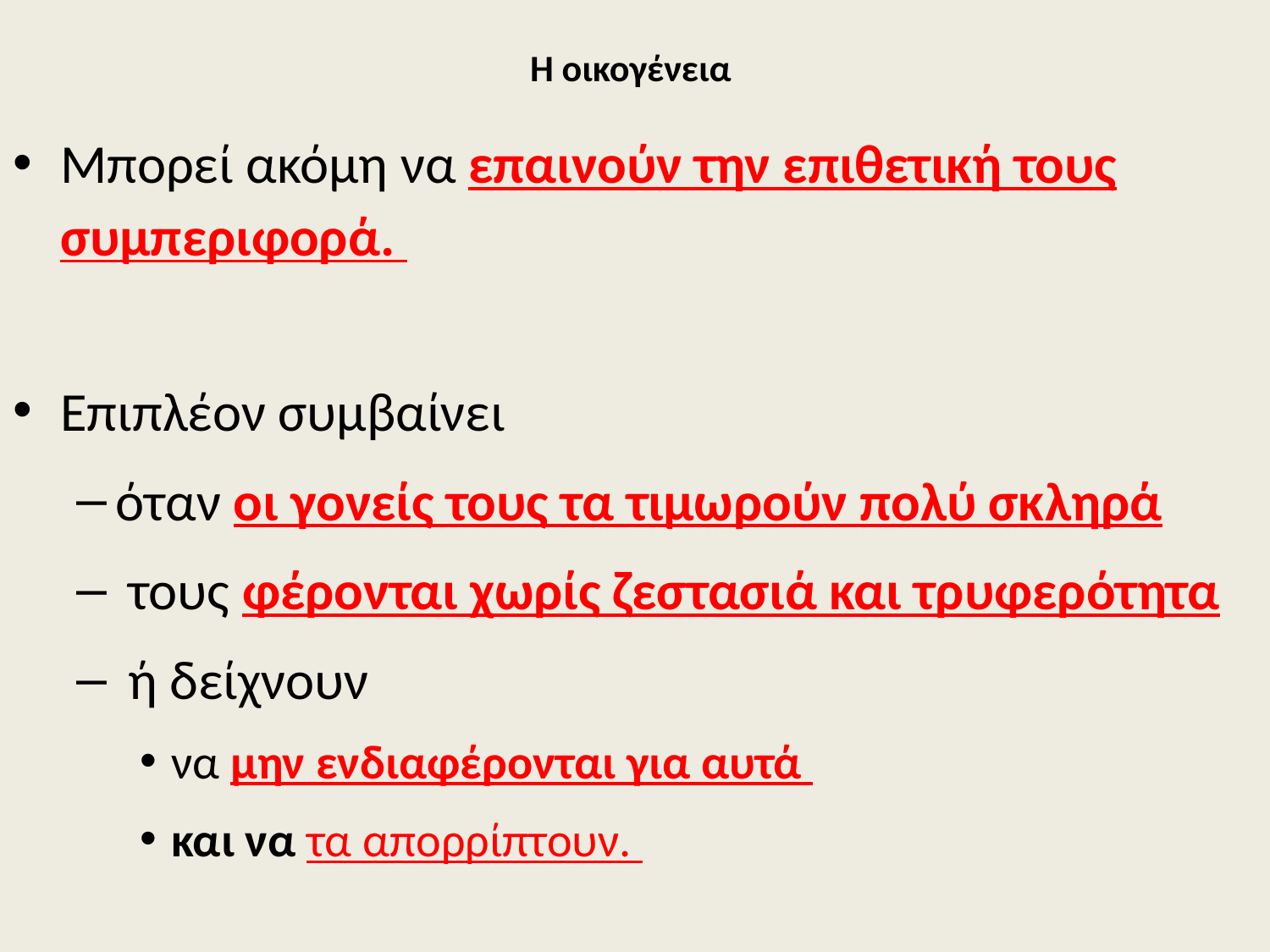

# Η οικογένεια
Μπορεί ακόμη να επαινούν την επιθετική τους συμπεριφορά.

Επιπλέον συμβαίνει
όταν οι γονείς τους τα τιμωρούν πολύ σκληρά
 τους φέρονται χωρίς ζεστασιά και τρυφερότητα
 ή δείχνουν
να μην ενδιαφέρονται για αυτά
και να τα απορρίπτουν.